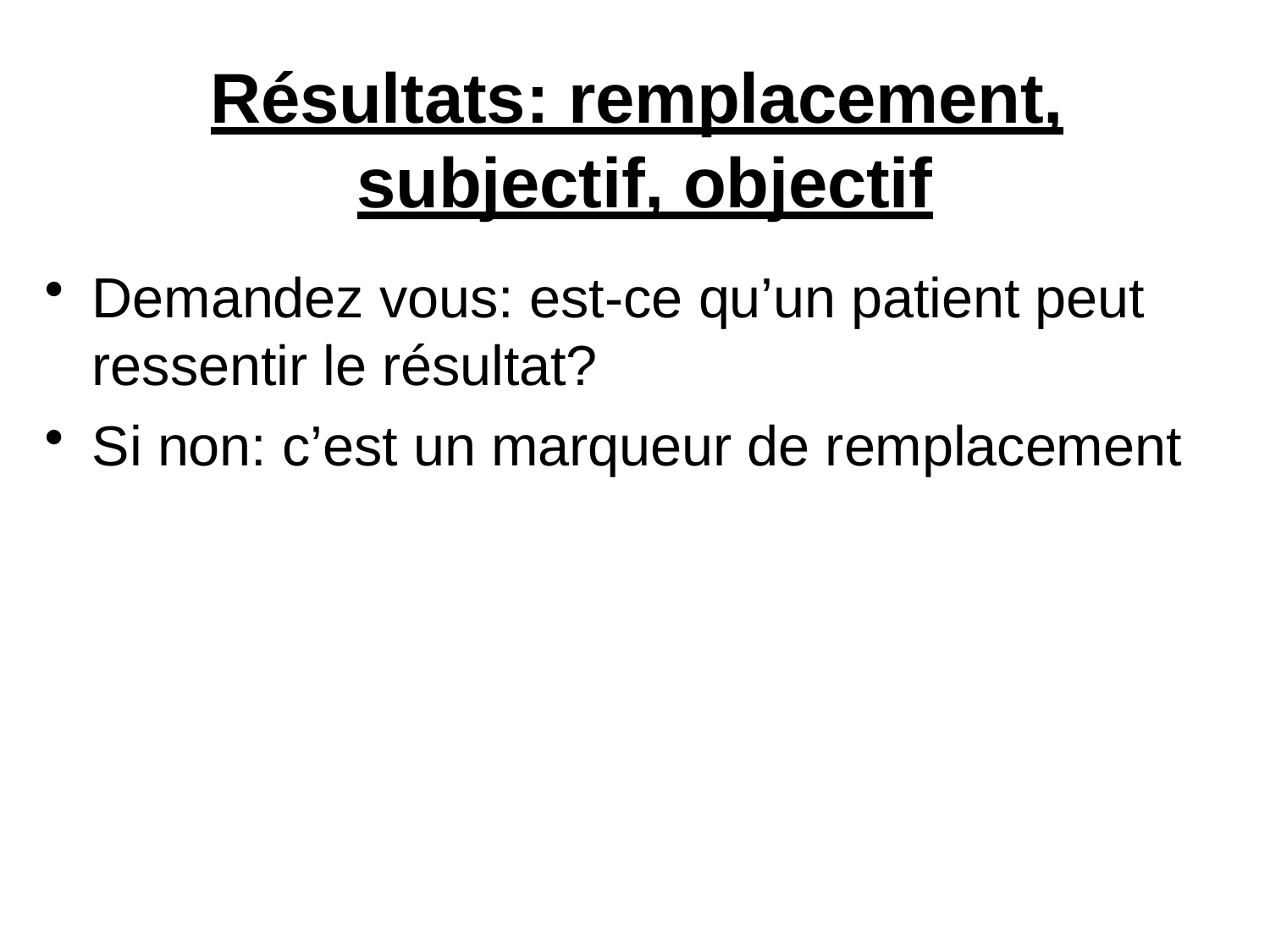

# Résultats: remplacement, subjectif, objectif
Demandez vous: est-ce qu’un patient peut ressentir le résultat?
Si non: c’est un marqueur de remplacement